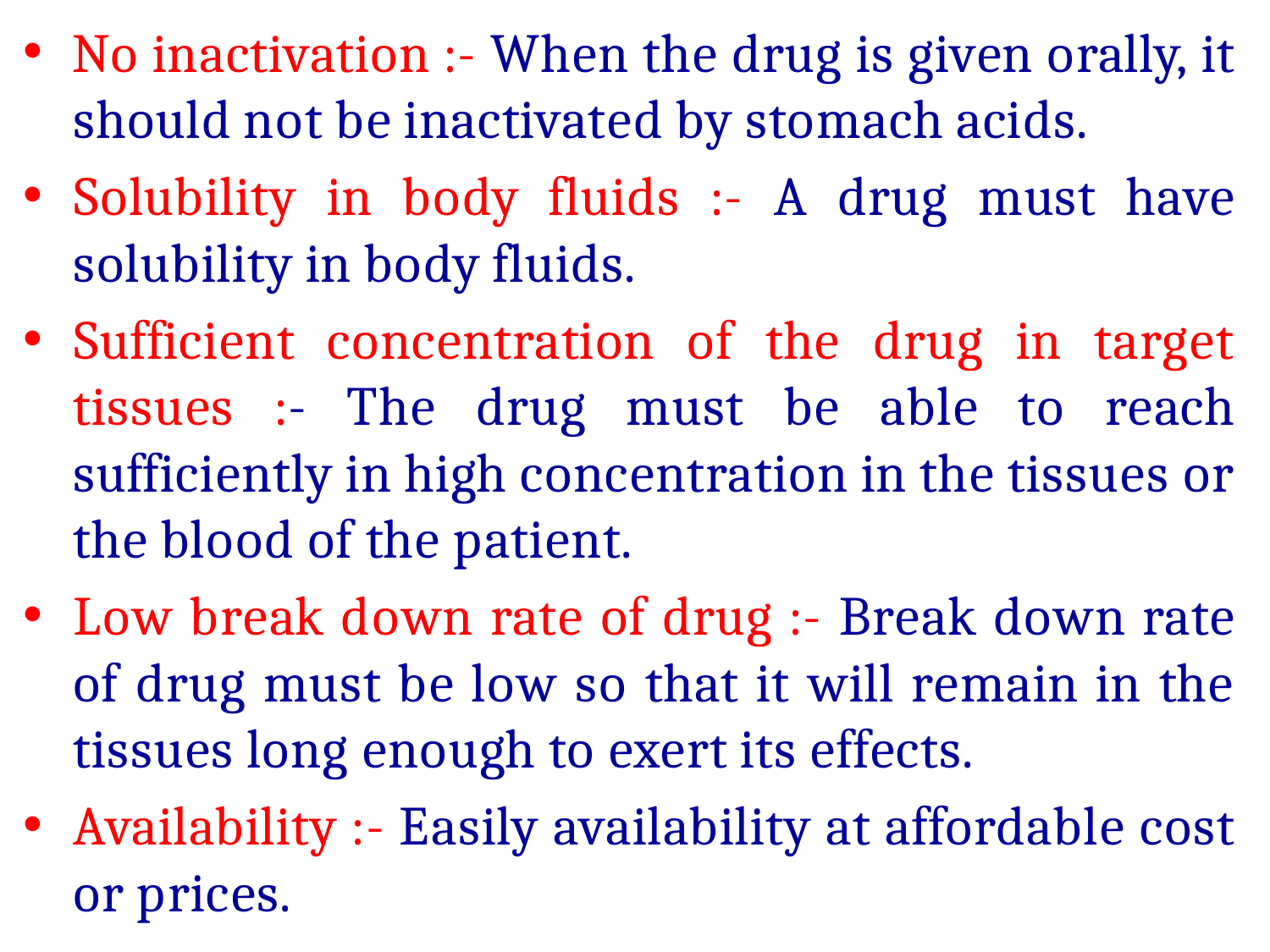

No inactivation :- When the drug is given orally, it should not be inactivated by stomach acids.
Solubility in body fluids :- A drug must have solubility in body fluids.
Sufficient concentration of the drug in target tissues :- The drug must be able to reach sufficiently in high concentration in the tissues or the blood of the patient.
Low break down rate of drug :- Break down rate of drug must be low so that it will remain in the tissues long enough to exert its effects.
Availability :- Easily availability at affordable cost or prices.